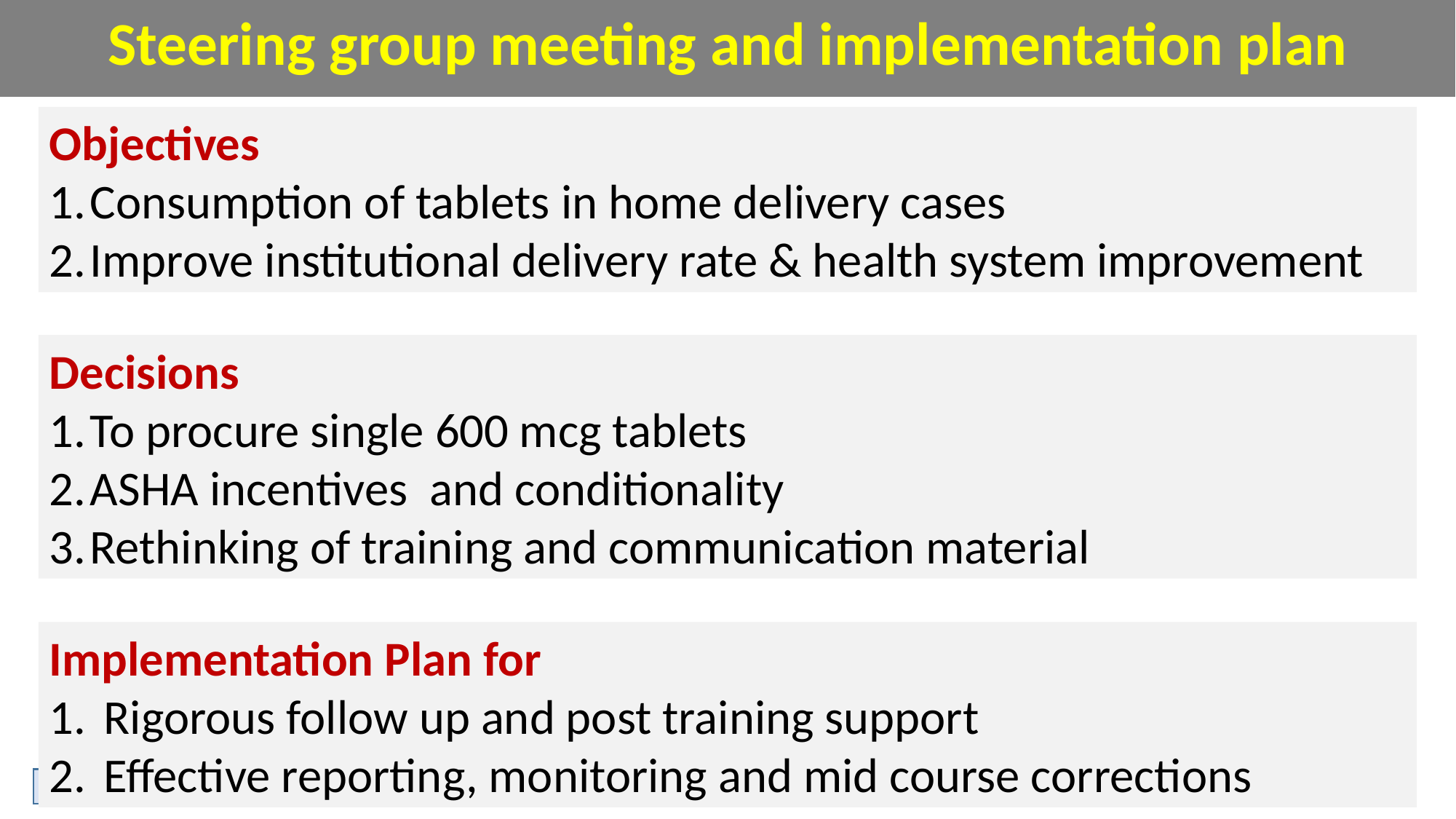

Steering group meeting and implementation plan
Objectives
Consumption of tablets in home delivery cases
Improve institutional delivery rate & health system improvement
Decisions
To procure single 600 mcg tablets
ASHA incentives  and conditionality
Rethinking of training and communication material
Implementation Plan for
Rigorous follow up and post training support
Effective reporting, monitoring and mid course corrections